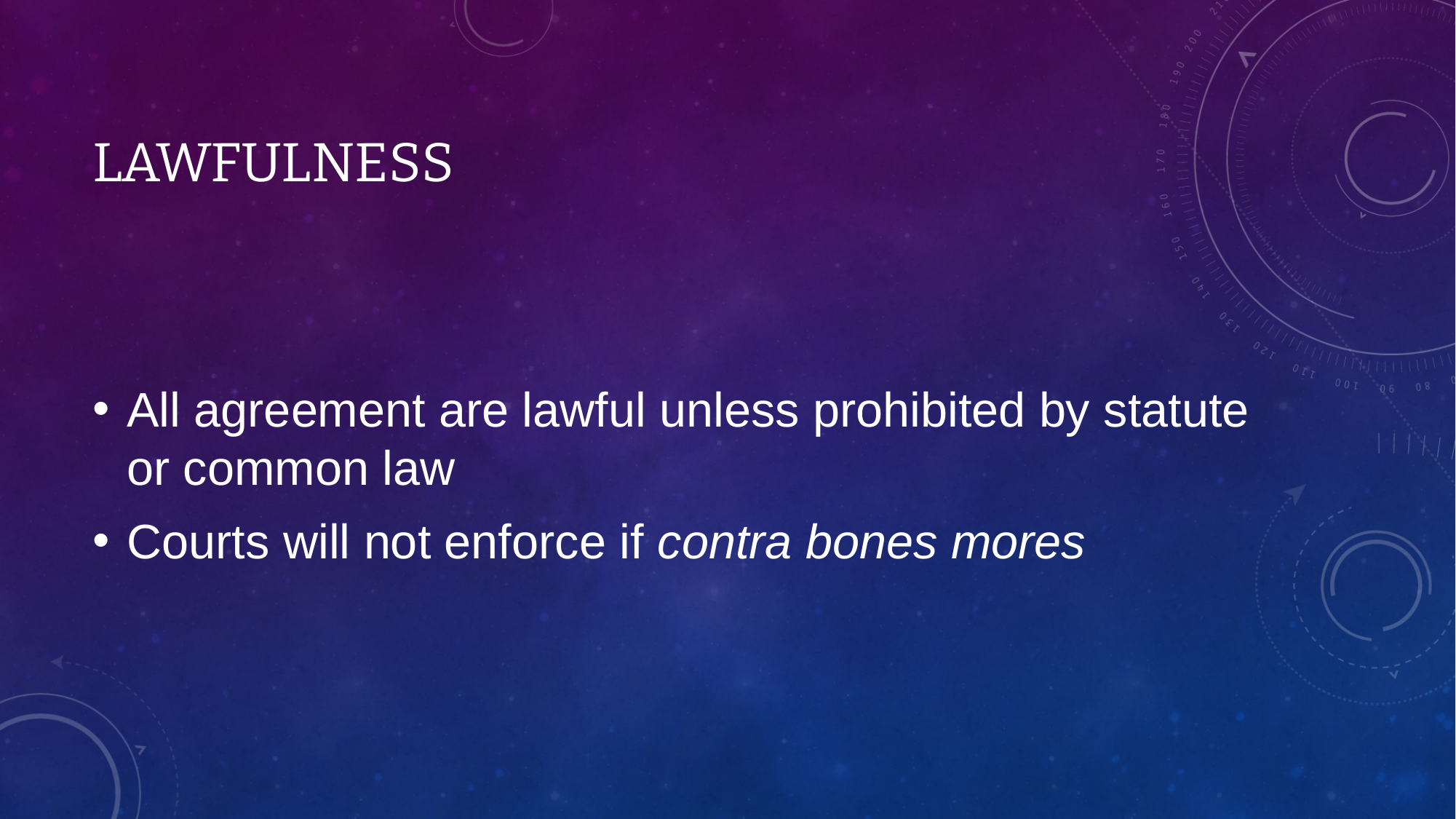

# lawfulness
All agreement are lawful unless prohibited by statute or common law
Courts will not enforce if contra bones mores